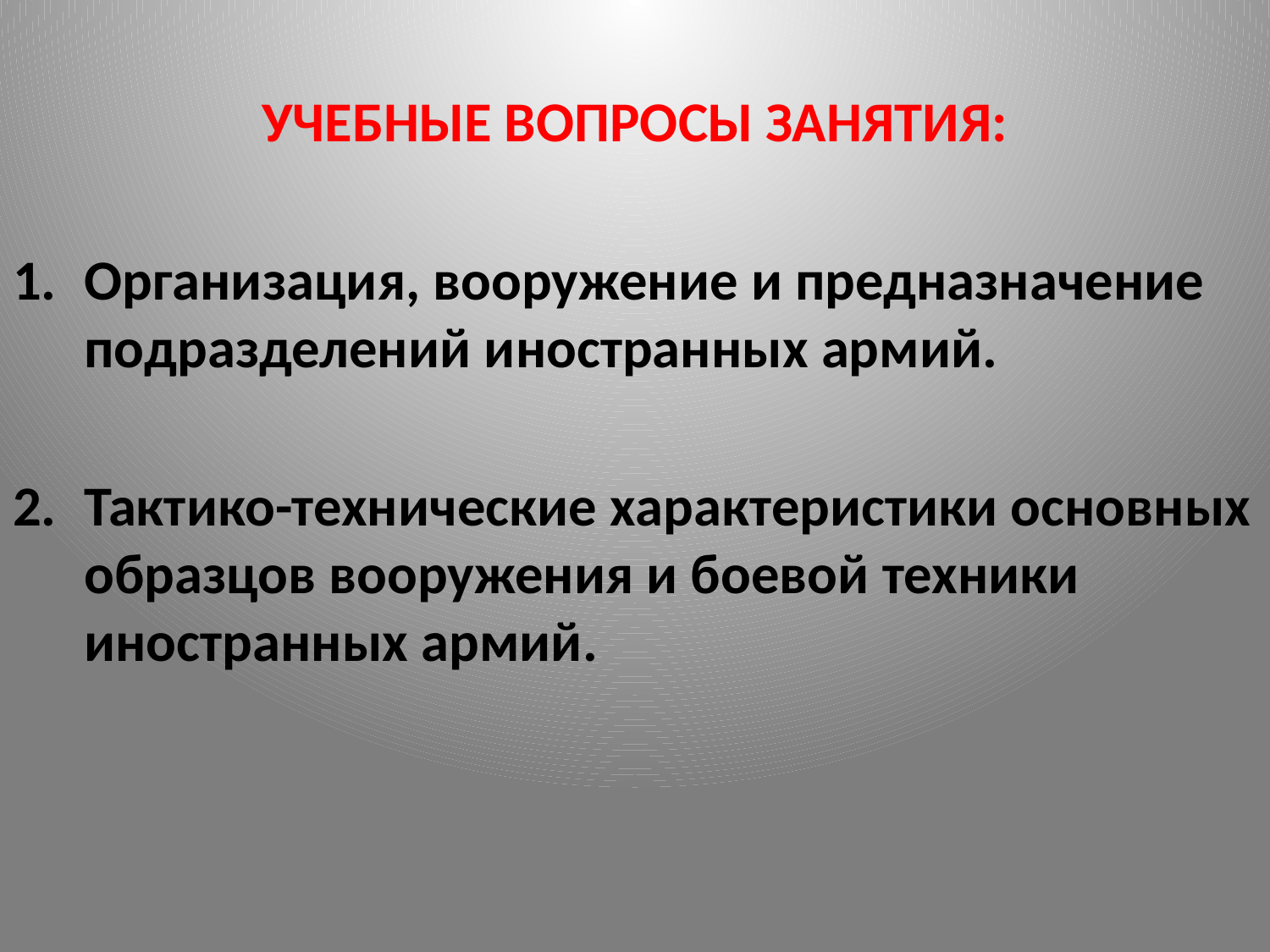

УЧЕБНЫЕ ВОПРОСЫ ЗАНЯТИЯ:

Организация, вооружение и предназначение подразделений иностранных армий.

Тактико-технические характеристики основных образцов вооружения и боевой техники иностранных армий.